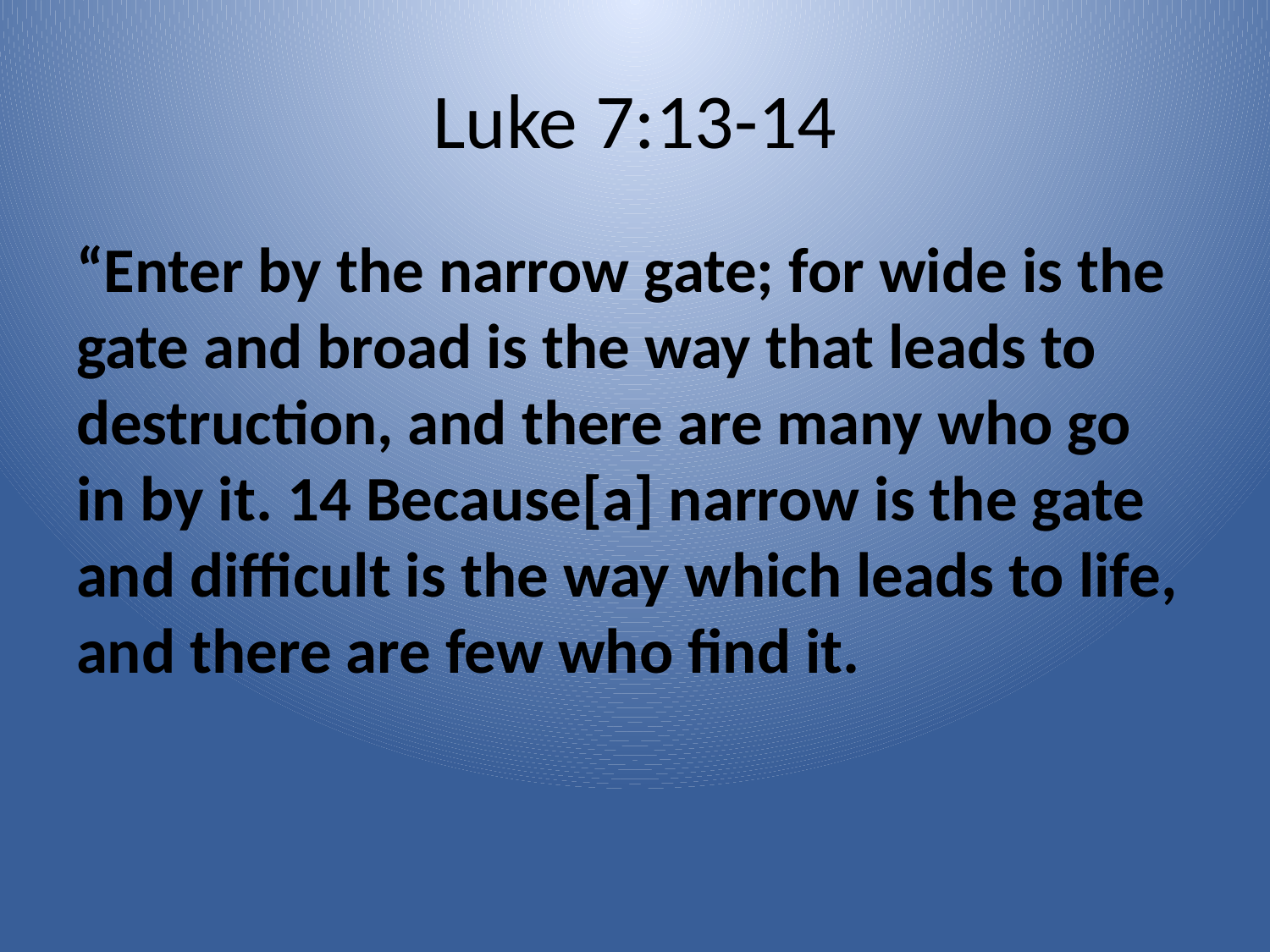

# Luke 7:13-14
“Enter by the narrow gate; for wide is the gate and broad is the way that leads to destruction, and there are many who go in by it. 14 Because[a] narrow is the gate and difficult is the way which leads to life, and there are few who find it.